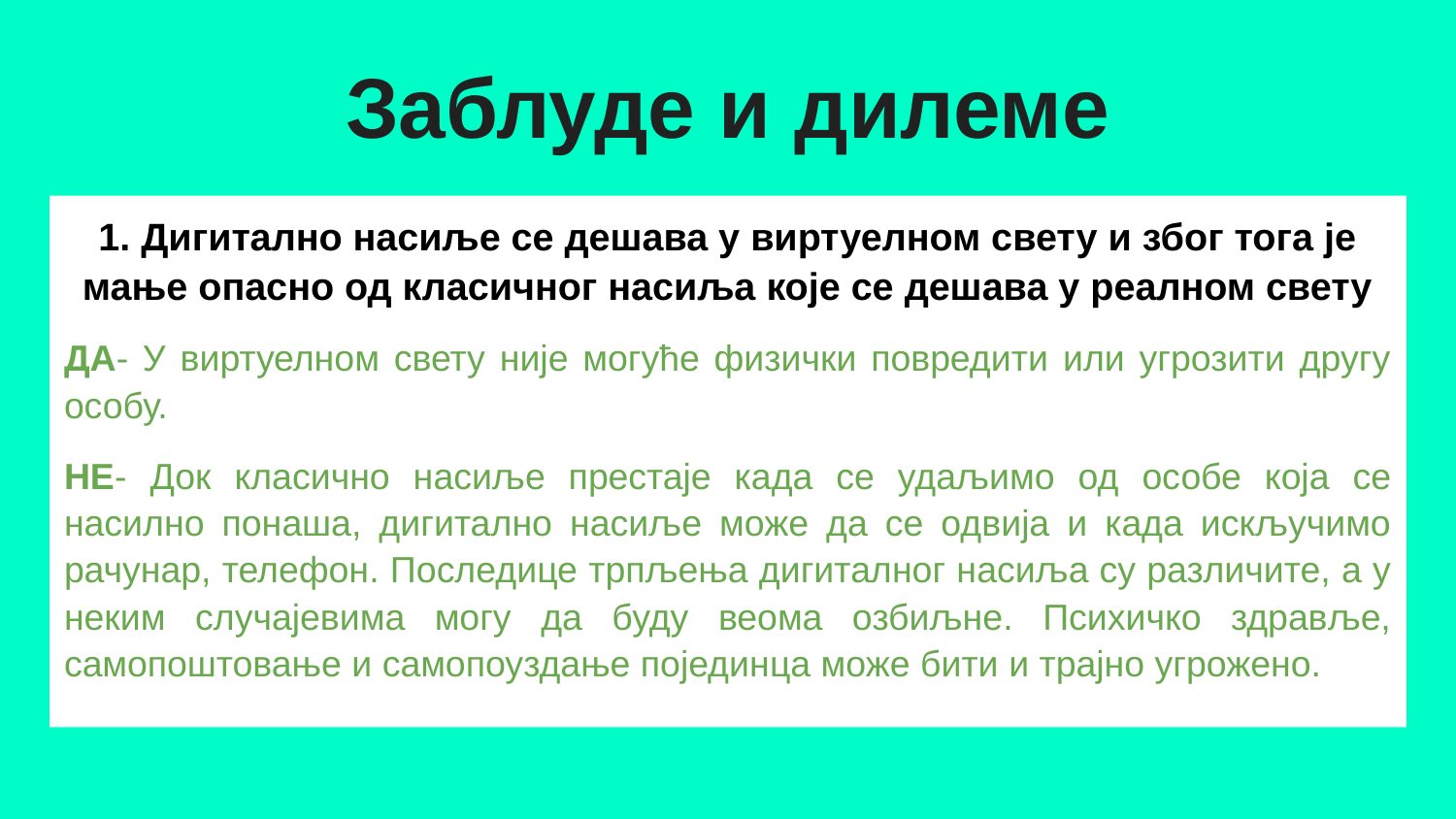

# Заблуде и дилеме
1. Дигитално насиље се дешава у виртуелном свету и због тога је мање опасно од класичног насиља које се дешава у реалном свету
ДА- У виртуелном свету није могуће физички повредити или угрозити другу особу.
НЕ- Док класично насиље престаје када се удаљимо од особе која се насилно понаша, дигитално насиље може да се одвија и када искључимо рачунар, телефон. Последице трпљења дигиталног насиља су различите, а у неким случајевима могу да буду веома озбиљне. Психичко здравље, самопоштовање и самопоуздање појединца може бити и трајно угрожено.